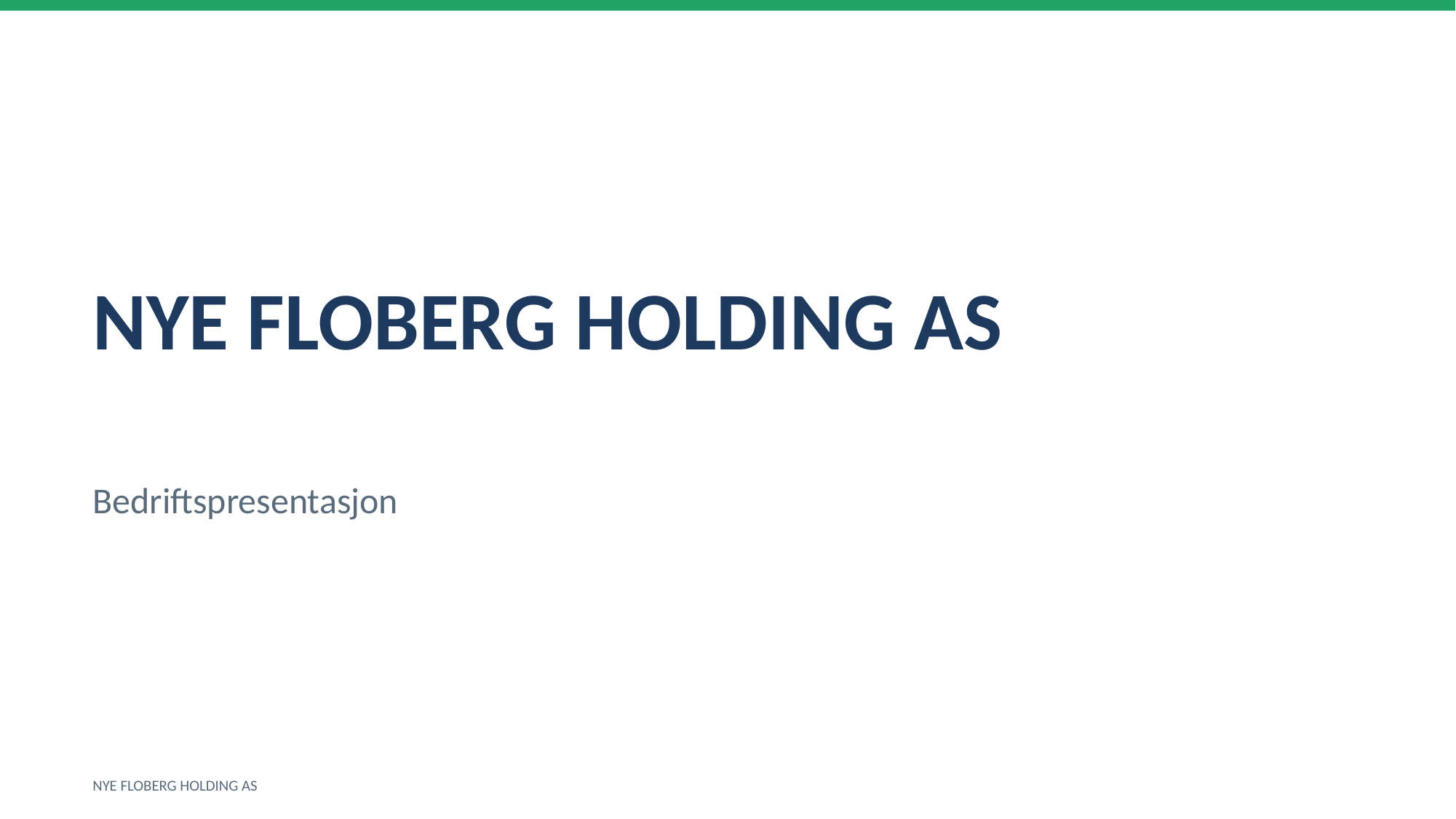

NYE FLOBERG HOLDING AS
Bedriftspresentasjon
NYE FLOBERG HOLDING AS